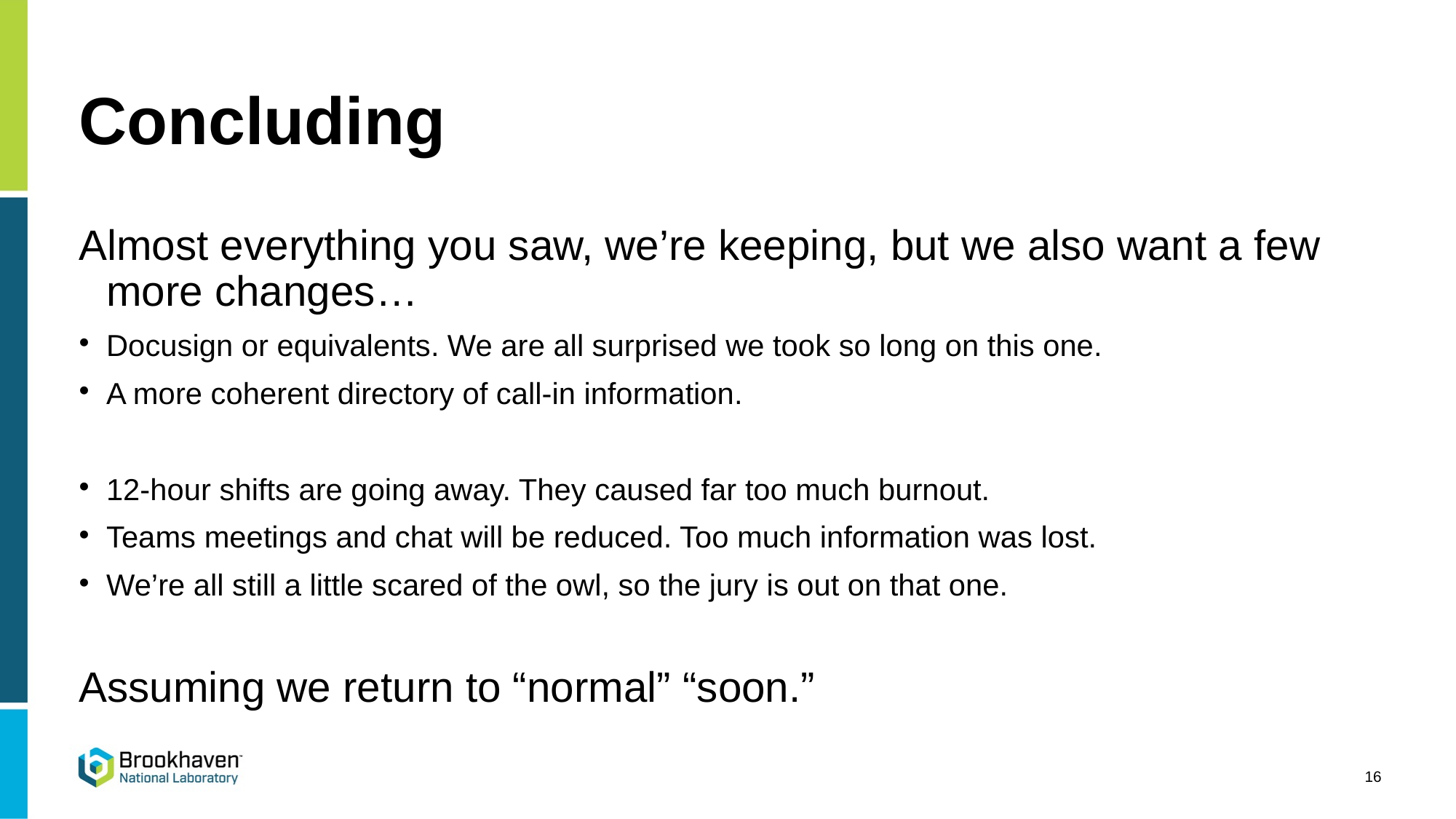

Concluding
Almost everything you saw, we’re keeping, but we also want a few more changes…
Docusign or equivalents. We are all surprised we took so long on this one.
A more coherent directory of call-in information.

12-hour shifts are going away. They caused far too much burnout.
Teams meetings and chat will be reduced. Too much information was lost.
We’re all still a little scared of the owl, so the jury is out on that one.

Assuming we return to “normal” “soon.”
16